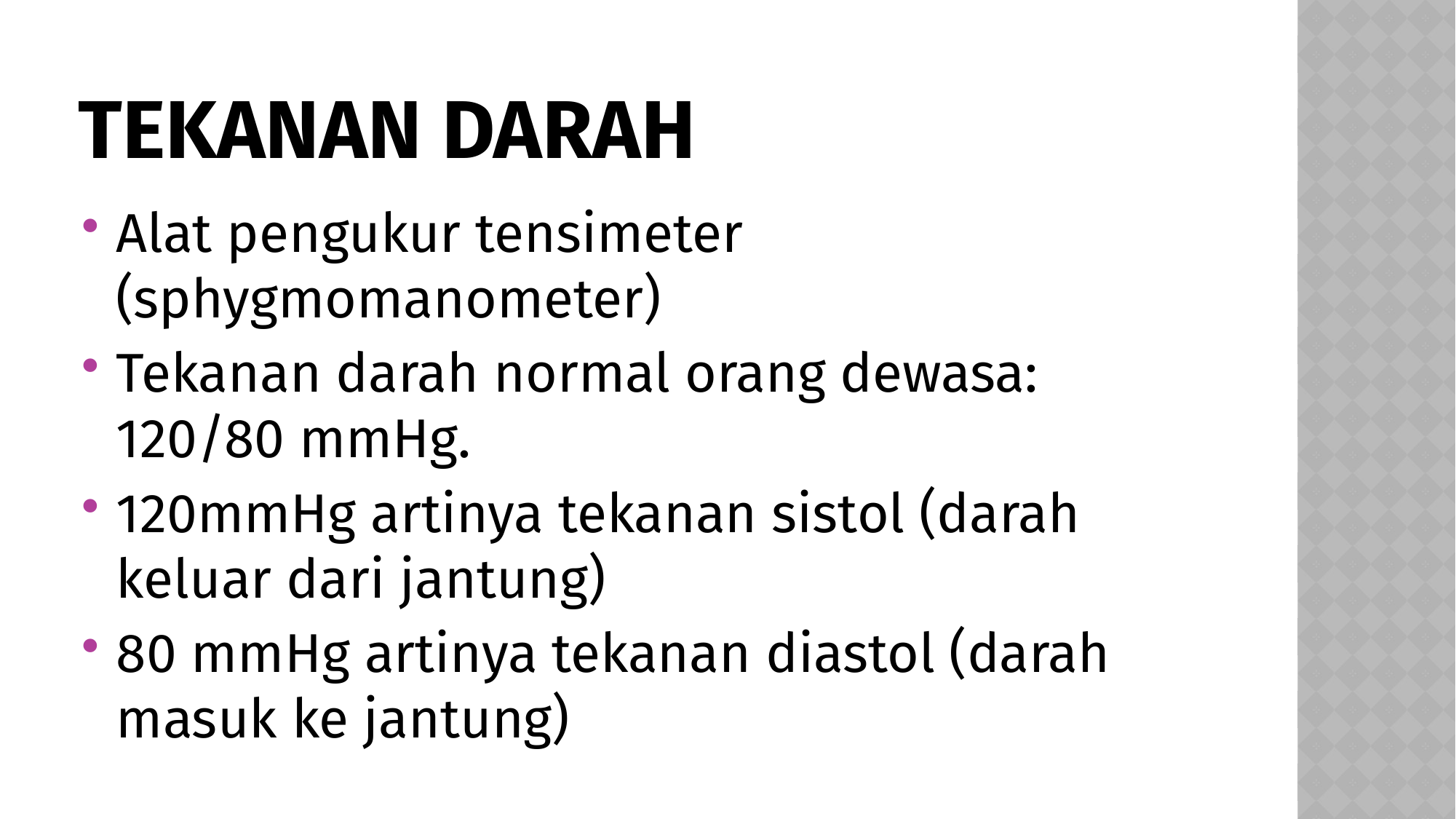

# Tekanan darah
Alat pengukur tensimeter (sphygmomanometer)
Tekanan darah normal orang dewasa: 120/80 mmHg.
120mmHg artinya tekanan sistol (darah keluar dari jantung)
80 mmHg artinya tekanan diastol (darah masuk ke jantung)